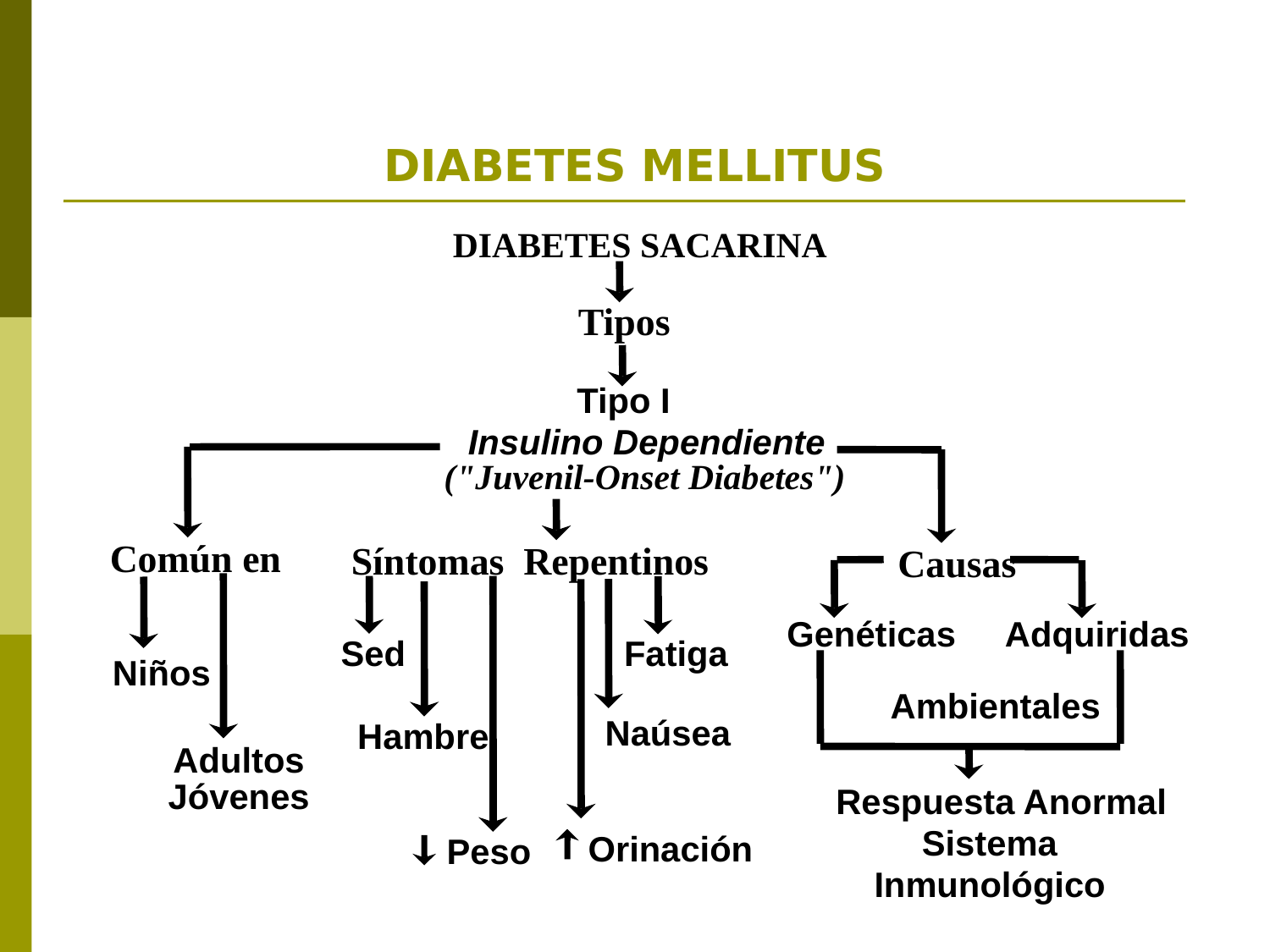

# DIABETES MELLITUS

DIABETES SACARINA

Tipos

Tipo I
Insulino Dependiente

("Juvenil-Onset Diabetes")

Común en
Síntomas  Repentinos
Causas

Adquiridas
Genéticas

Fatiga
Sed

Niños

Ambientales

Naúsea
Hambre

Adultos

Jóvenes
Respuesta Anormal

Sistema
Orinación
Peso

Inmunológico